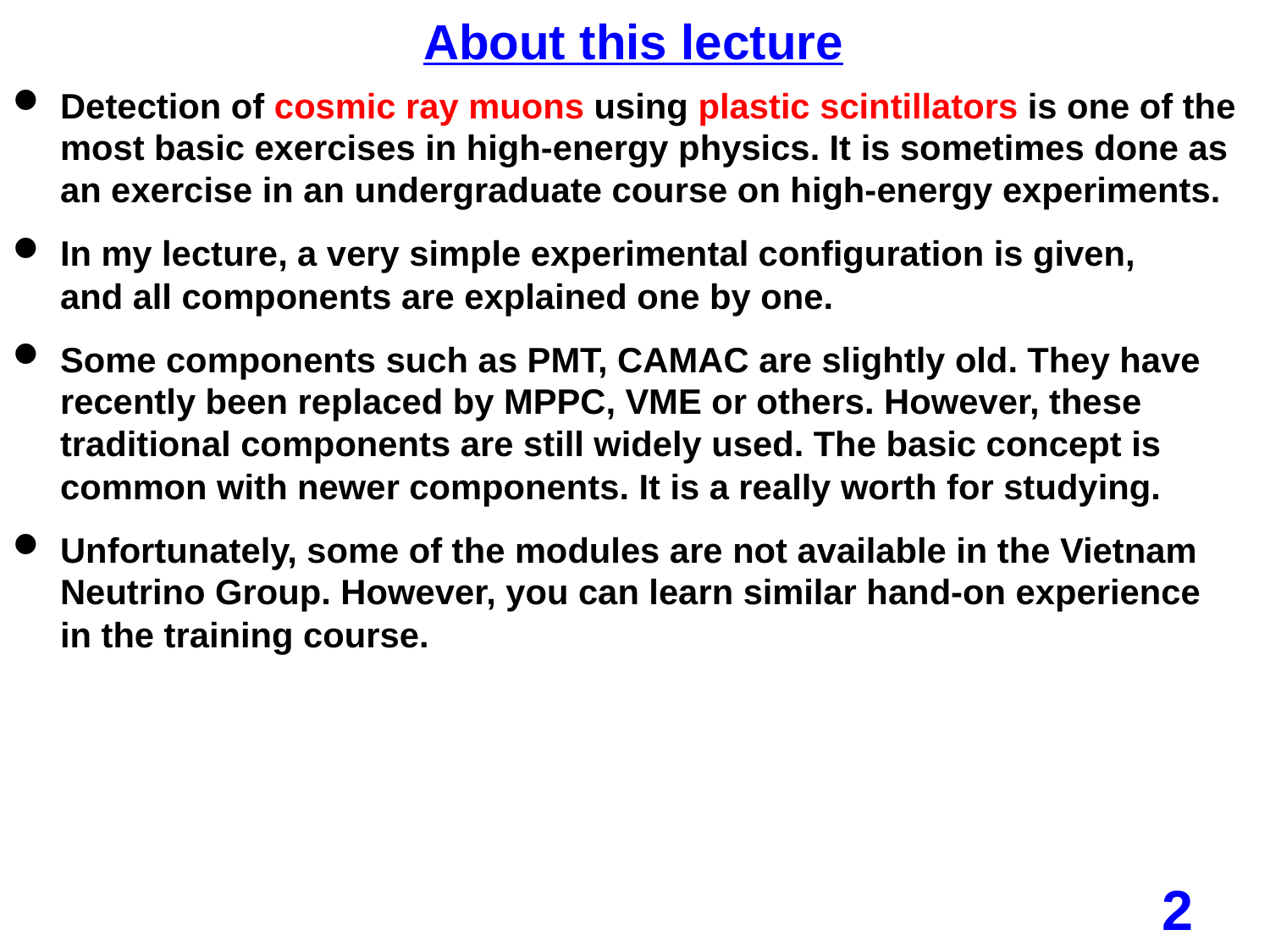

About this lecture
Detection of cosmic ray muons using plastic scintillators is one of the most basic exercises in high-energy physics. It is sometimes done as an exercise in an undergraduate course on high-energy experiments.
In my lecture, a very simple experimental configuration is given,
and all components are explained one by one.
Some components such as PMT, CAMAC are slightly old. They have recently been replaced by MPPC, VME or others. However, these traditional components are still widely used. The basic concept is common with newer components. It is a really worth for studying.
Unfortunately, some of the modules are not available in the Vietnam Neutrino Group. However, you can learn similar hand-on experience
in the training course.
2